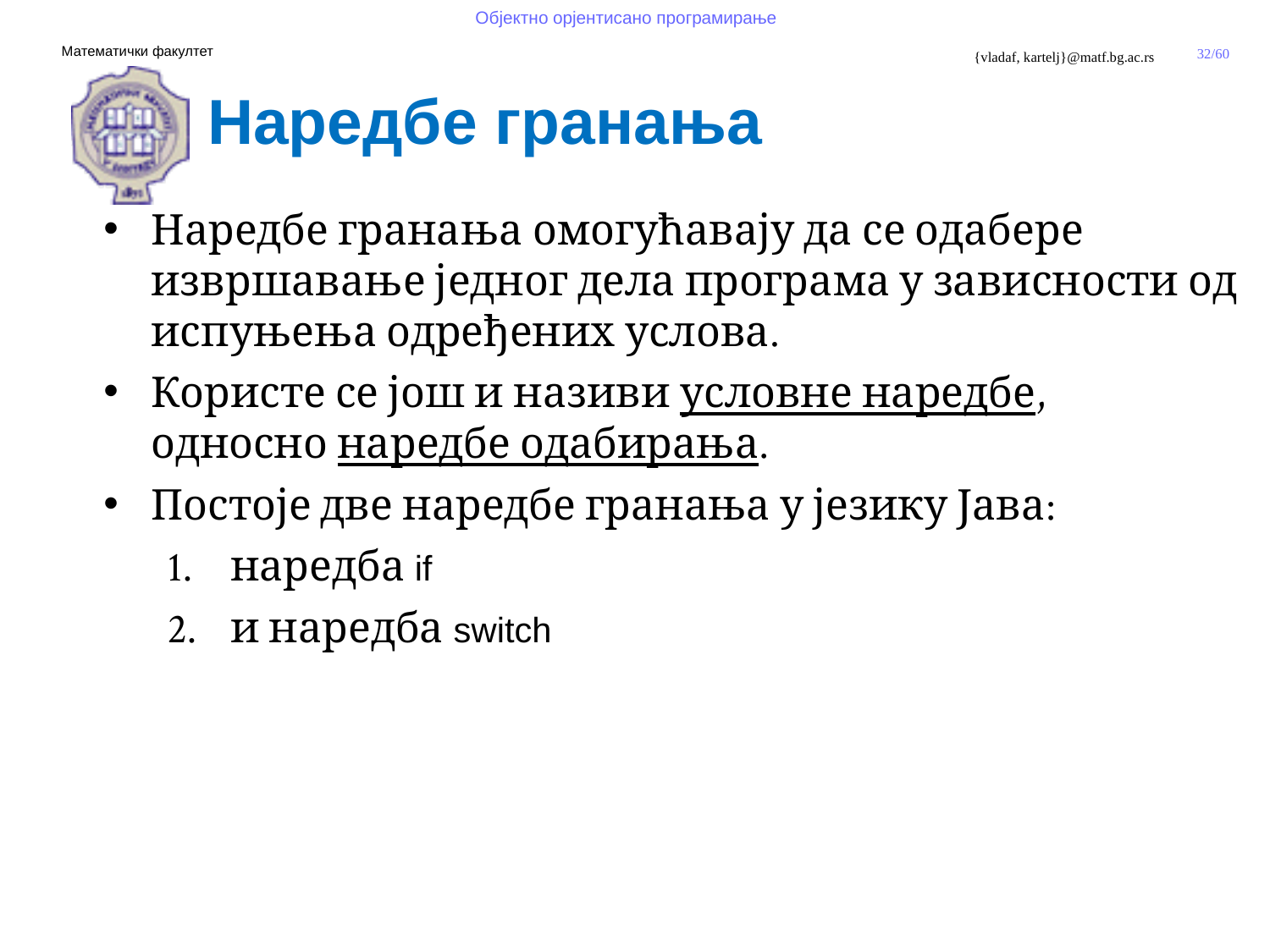

Наредбе гранања

Наредбе гранања омогућавају да се одабере извршавање једног дела програма у зависности од испуњења одређених услова.
Користе се још и називи условне наредбе,
односно наредбе одабирања.
Постоје две наредбе гранања у језику Јава:
наредба if
и наредба switch